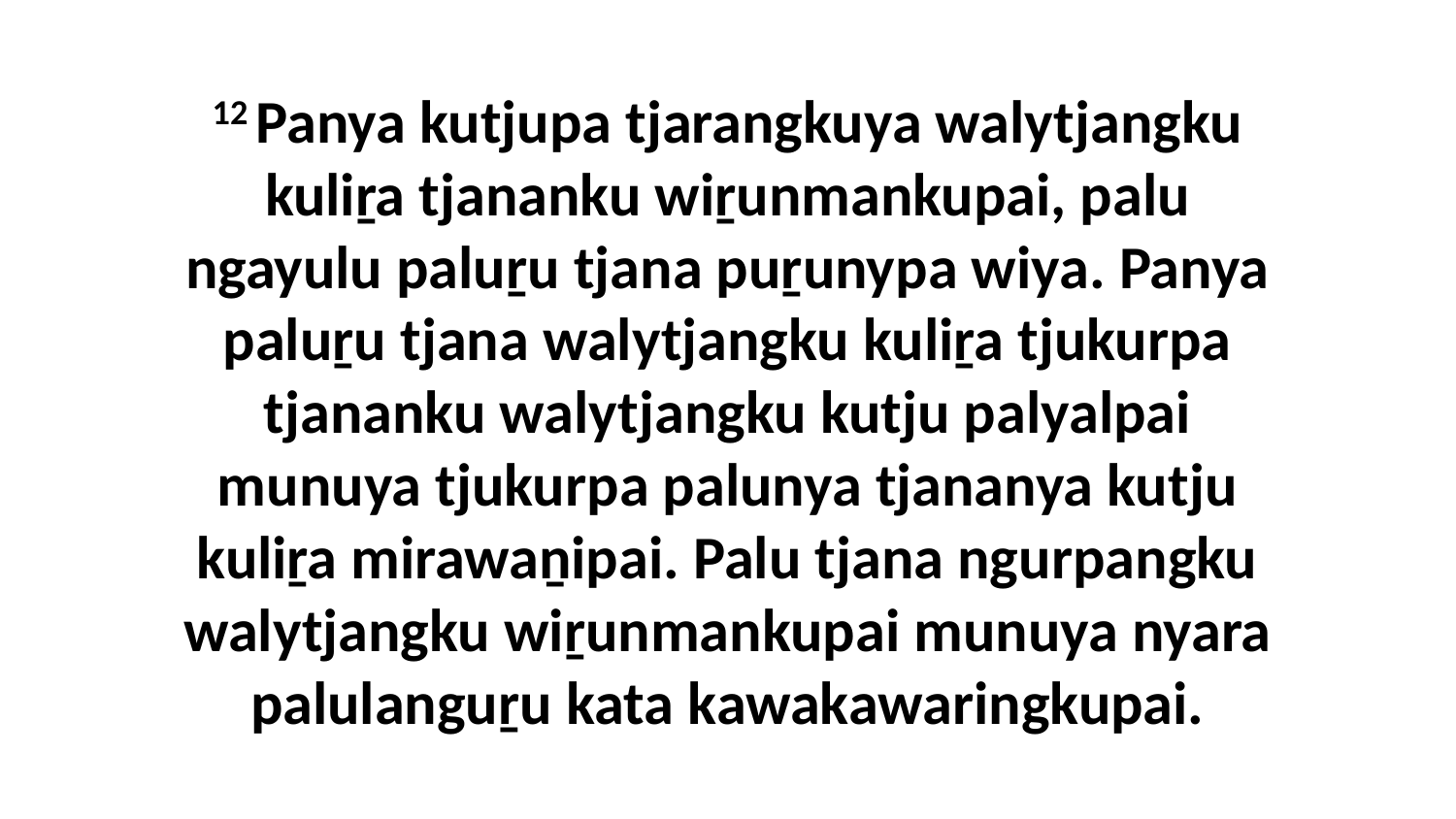

12 Panya kutjupa tjarangkuya walytjangku kuliṟa tjananku wiṟunmankupai, palu ngayulu paluṟu tjana puṟunypa wiya. Panya paluṟu tjana walytjangku kuliṟa tjukurpa tjananku walytjangku kutju palyalpai munuya tjukurpa palunya tjananya kutju kuliṟa mirawaṉipai. Palu tjana ngurpangku walytjangku wiṟunmankupai munuya nyara palulanguṟu kata kawakawaringkupai.